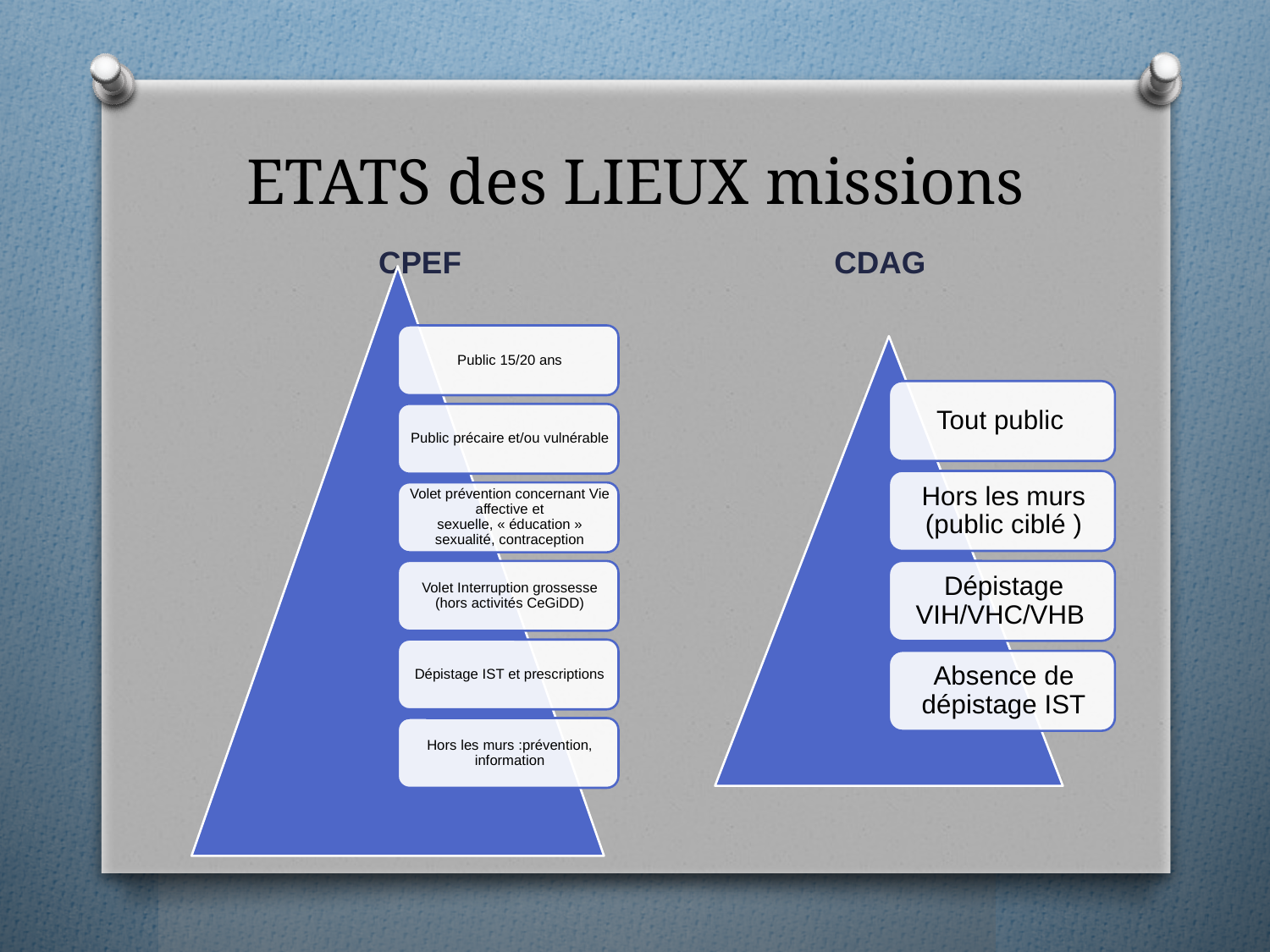

# ETATS des LIEUX missions
CPEF
CDAG
Public 15/20 ans
Public précaire et/ou vulnérable
Volet prévention concernant Vie affective et sexuelle, « éducation » sexualité, contraception
Volet Interruption grossesse (hors activités CeGiDD)
Dépistage IST et prescriptions
Hors les murs :prévention, information
Tout public
Hors les murs (public ciblé )
Dépistage VIH/VHC/VHB
Absence de dépistage IST